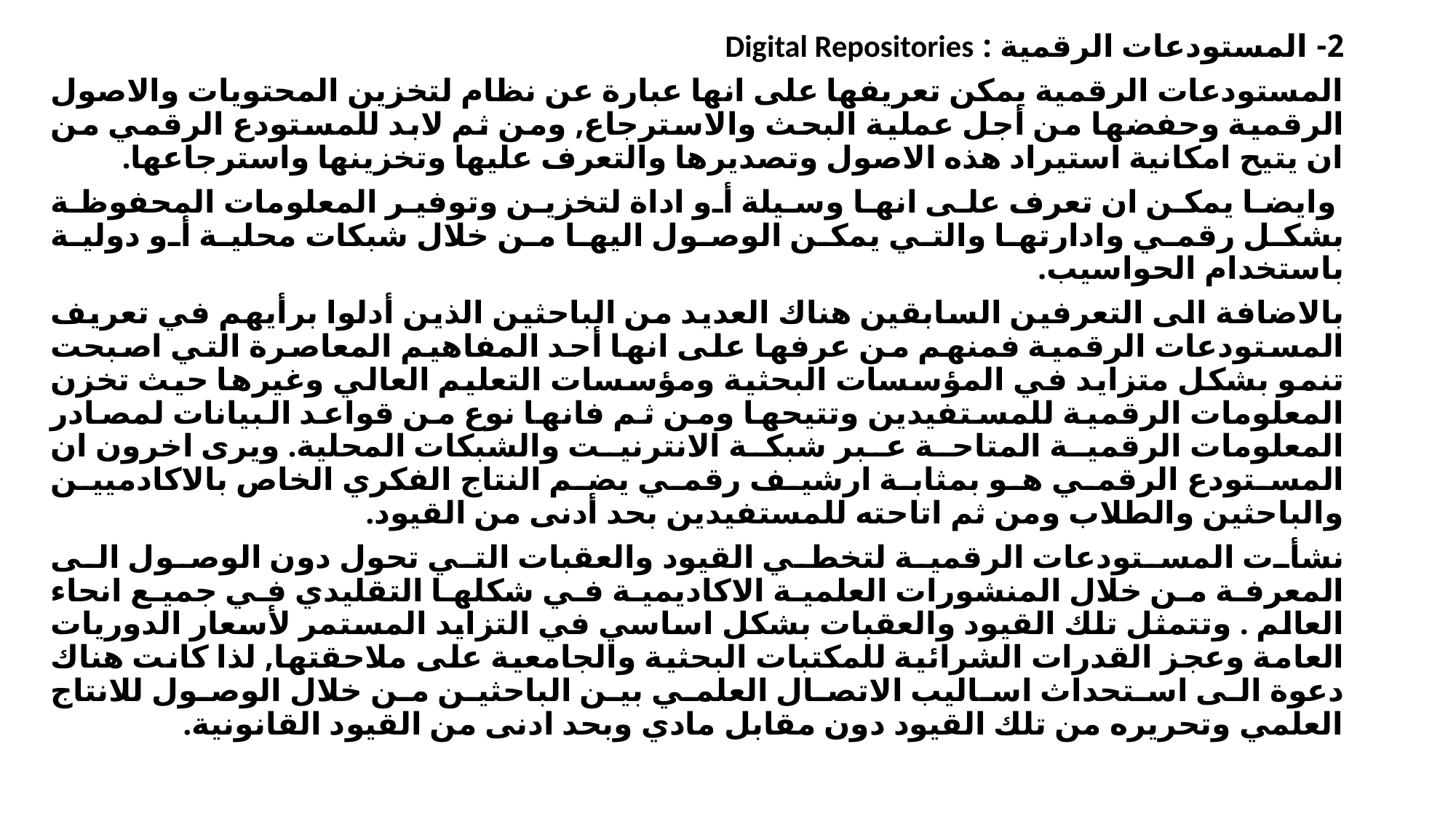

2- المستودعات الرقمية : Digital Repositories
المستودعات الرقمية يمكن تعريفها على انها عبارة عن نظام لتخزين المحتويات والاصول الرقمية وحفضها من أجل عملية البحث والاسترجاع, ومن ثم لابد للمستودع الرقمي من ان يتيح امكانية استيراد هذه الاصول وتصديرها والتعرف عليها وتخزينها واسترجاعها.
 وايضا يمكن ان تعرف على انها وسيلة أو اداة لتخزين وتوفير المعلومات المحفوظة بشكل رقمي وادارتها والتي يمكن الوصول اليها من خلال شبكات محلية أو دولية باستخدام الحواسيب.
بالاضافة الى التعرفين السابقين هناك العديد من الباحثين الذين أدلوا برأيهم في تعريف المستودعات الرقمية فمنهم من عرفها على انها أحد المفاهيم المعاصرة التي اصبحت تنمو بشكل متزايد في المؤسسات البحثية ومؤسسات التعليم العالي وغيرها حيث تخزن المعلومات الرقمية للمستفيدين وتتيحها ومن ثم فانها نوع من قواعد البيانات لمصادر المعلومات الرقمية المتاحة عبر شبكة الانترنيت والشبكات المحلية. ويرى اخرون ان المستودع الرقمي هو بمثابة ارشيف رقمي يضم النتاج الفكري الخاص بالاكادميين والباحثين والطلاب ومن ثم اتاحته للمستفيدين بحد أدنى من القيود.
نشأت المستودعات الرقمية لتخطي القيود والعقبات التي تحول دون الوصول الى المعرفة من خلال المنشورات العلمية الاكاديمية في شكلها التقليدي في جميع انحاء العالم . وتتمثل تلك القيود والعقبات بشكل اساسي في التزايد المستمر لأسعار الدوريات العامة وعجز القدرات الشرائية للمكتبات البحثية والجامعية على ملاحقتها, لذا كانت هناك دعوة الى استحداث اساليب الاتصال العلمي بين الباحثين من خلال الوصول للانتاج العلمي وتحريره من تلك القيود دون مقابل مادي وبحد ادنى من القيود القانونية.